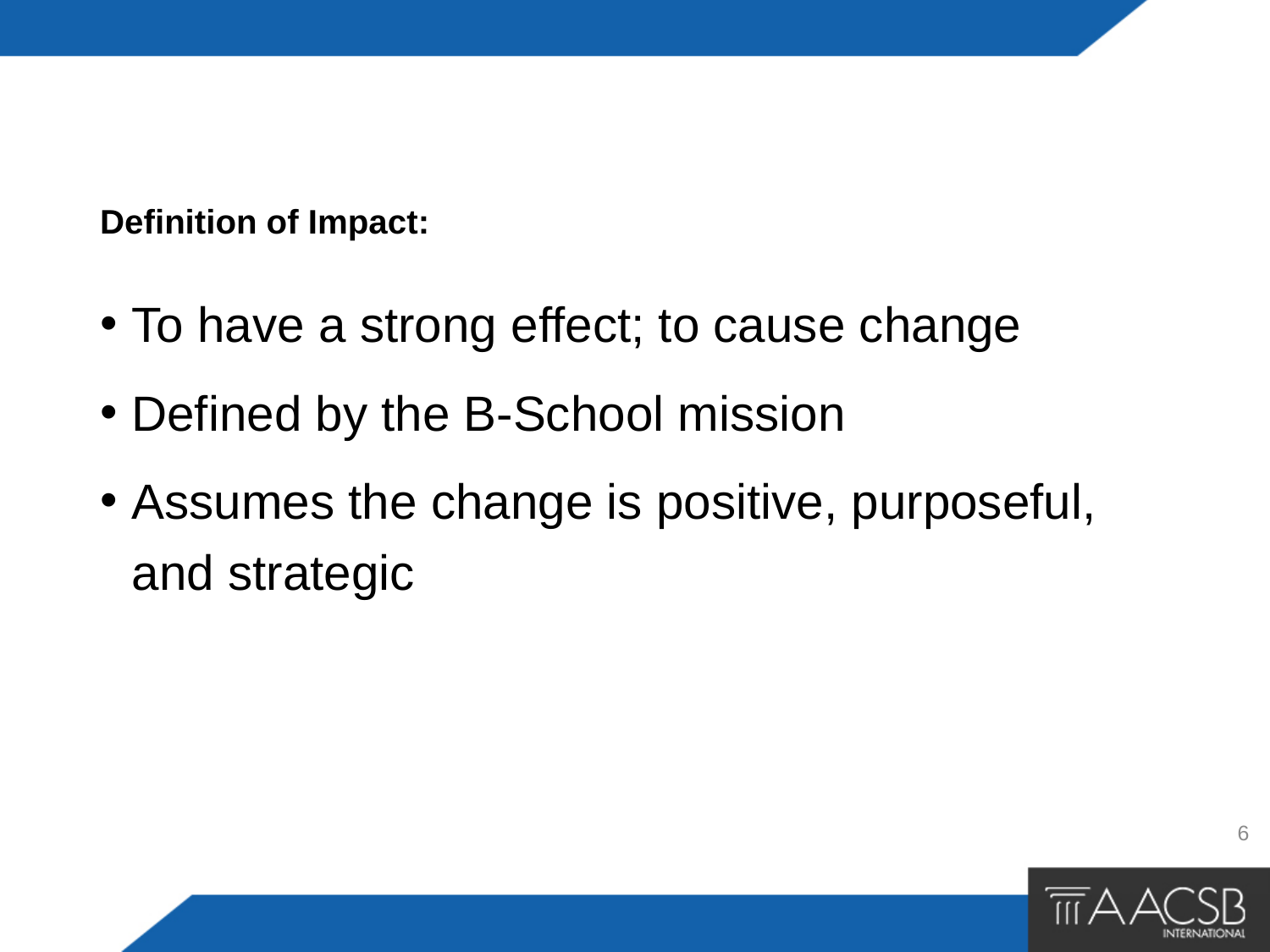

# Definition of Impact:
To have a strong effect; to cause change
Defined by the B-School mission
Assumes the change is positive, purposeful, and strategic

6